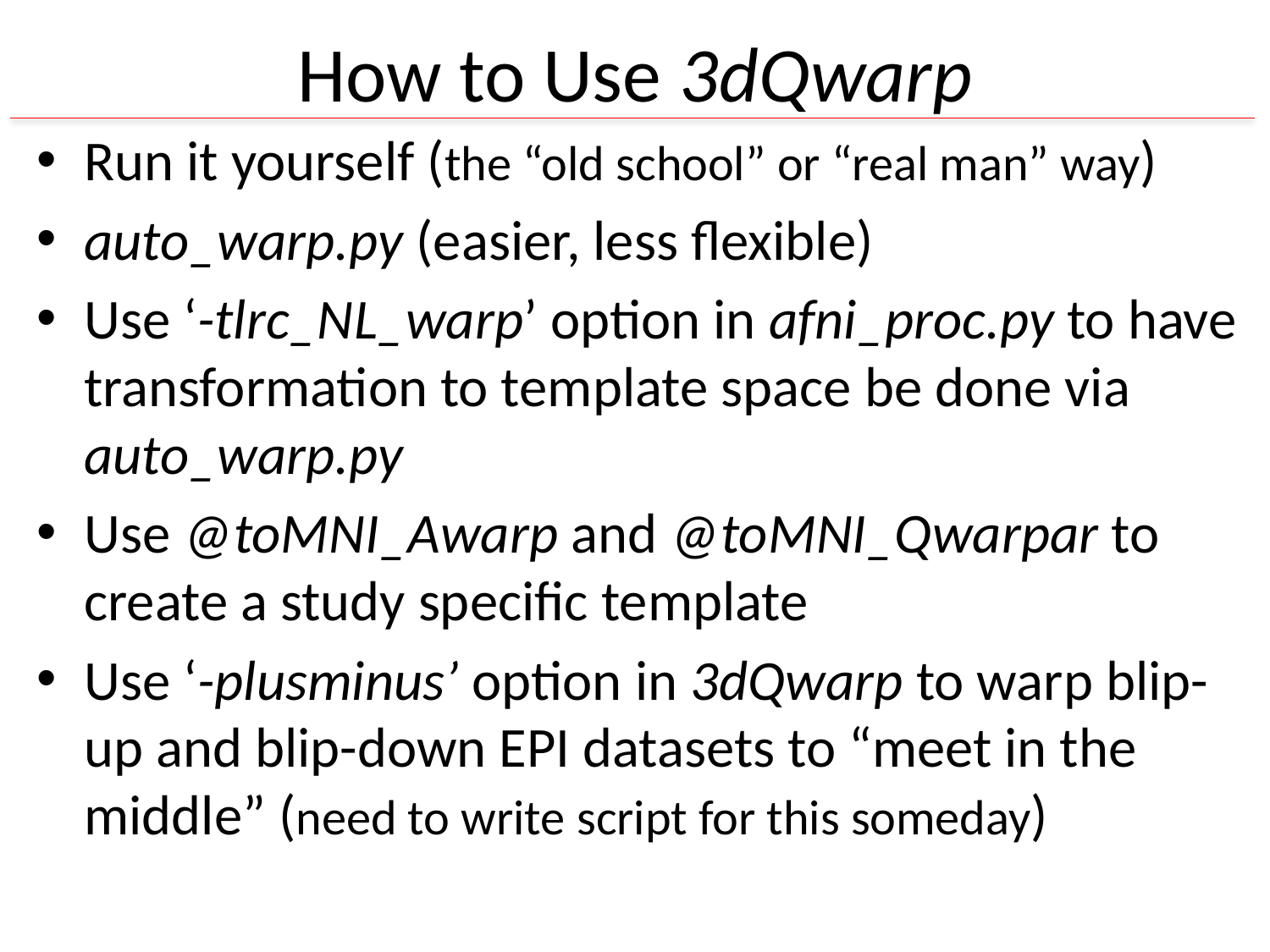

# How to Use 3dQwarp
Run it yourself (the “old school” or “real man” way)
auto_warp.py (easier, less flexible)
Use ‘-tlrc_NL_warp’ option in afni_proc.py to have transformation to template space be done via auto_warp.py
Use @toMNI_Awarp and @toMNI_Qwarpar to create a study specific template
Use ‘-plusminus’ option in 3dQwarp to warp blip-up and blip-down EPI datasets to “meet in the middle” (need to write script for this someday)